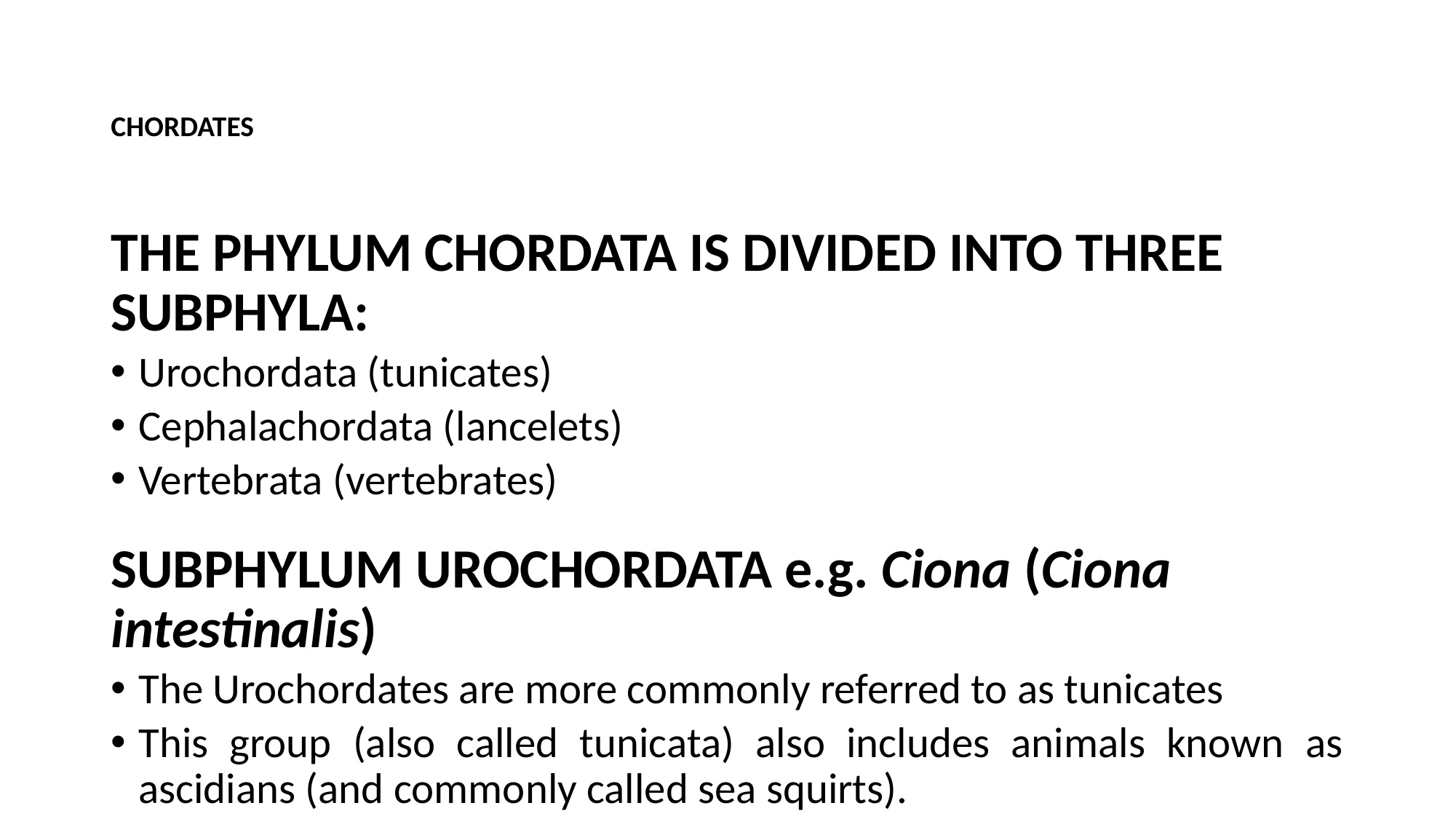

# CHORDATES
THE PHYLUM CHORDATA IS DIVIDED INTO THREE SUBPHYLA:
Urochordata (tunicates)
Cephalachordata (lancelets)
Vertebrata (vertebrates)

SUBPHYLUM UROCHORDATA e.g. Ciona (Ciona intestinalis)
The Urochordates are more commonly referred to as tunicates
This group (also called tunicata) also includes animals known as ascidians (and commonly called sea squirts).